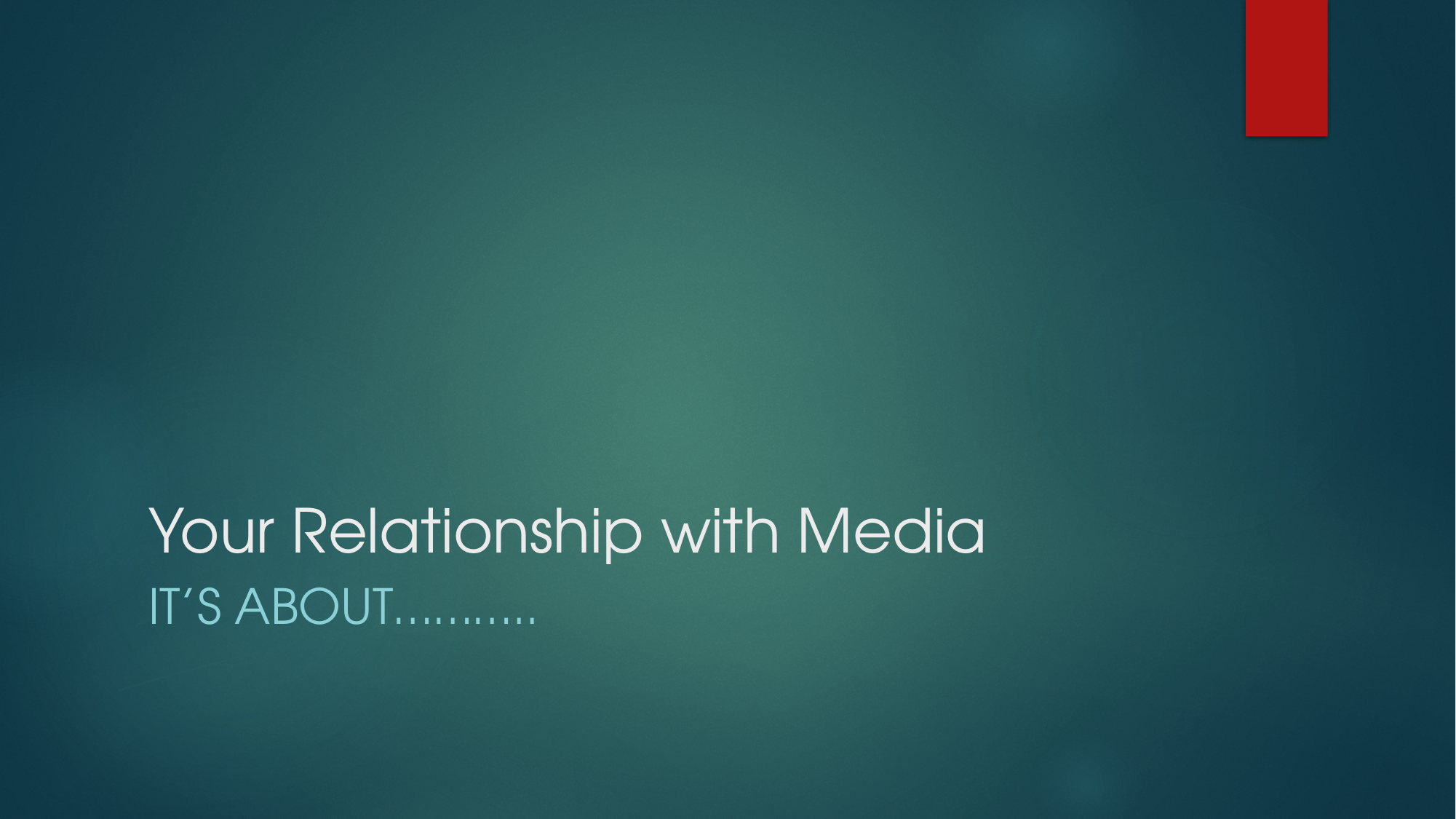

# Your Relationship with Media
It’s about………..